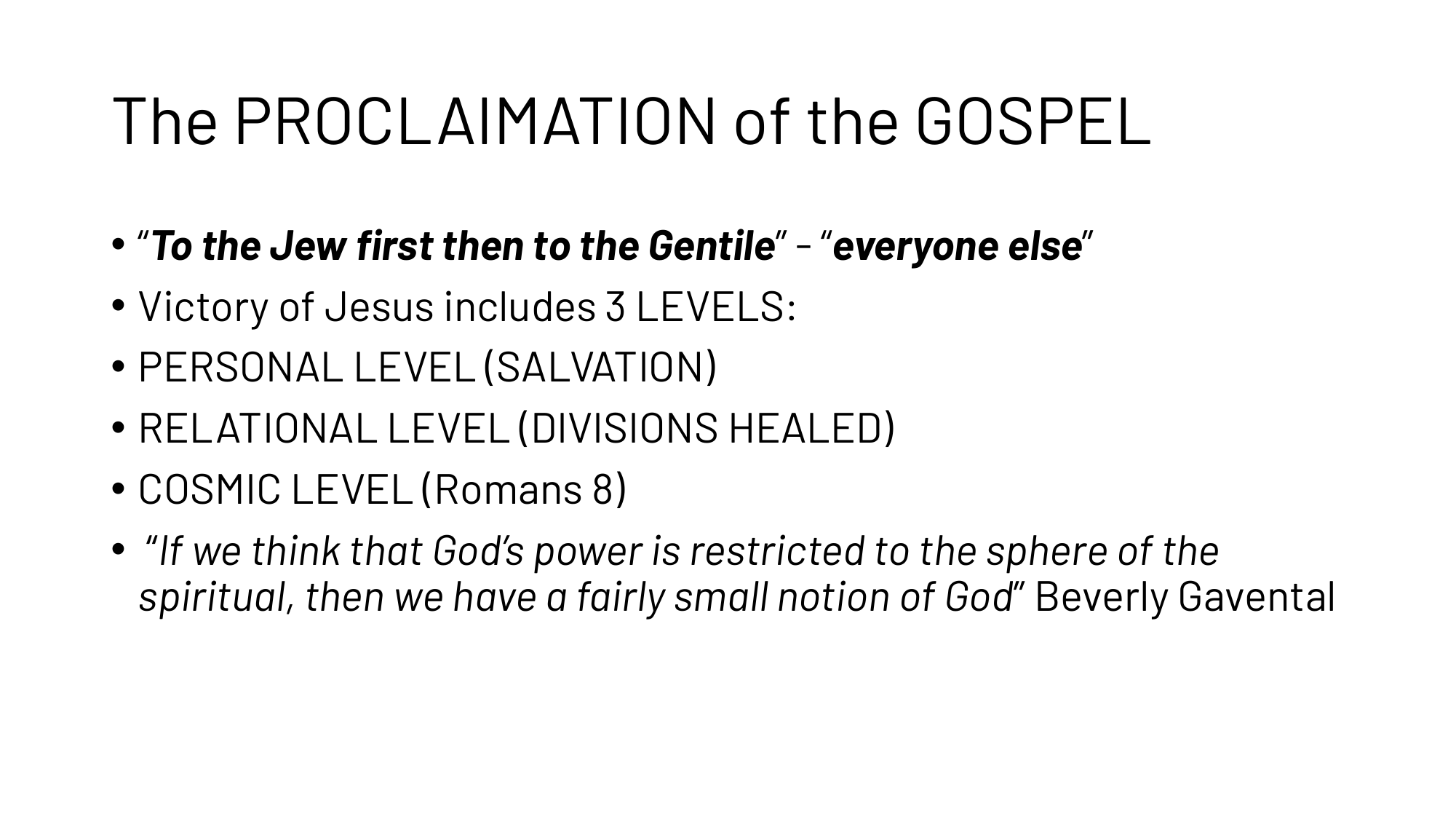

# The PROCLAIMATION of the GOSPEL
“To the Jew first then to the Gentile” - “everyone else”
Victory of Jesus includes 3 LEVELS:
PERSONAL LEVEL (SALVATION)
RELATIONAL LEVEL (DIVISIONS HEALED)
COSMIC LEVEL (Romans 8)
 “If we think that God’s power is restricted to the sphere of the spiritual, then we have a fairly small notion of God” Beverly Gavental